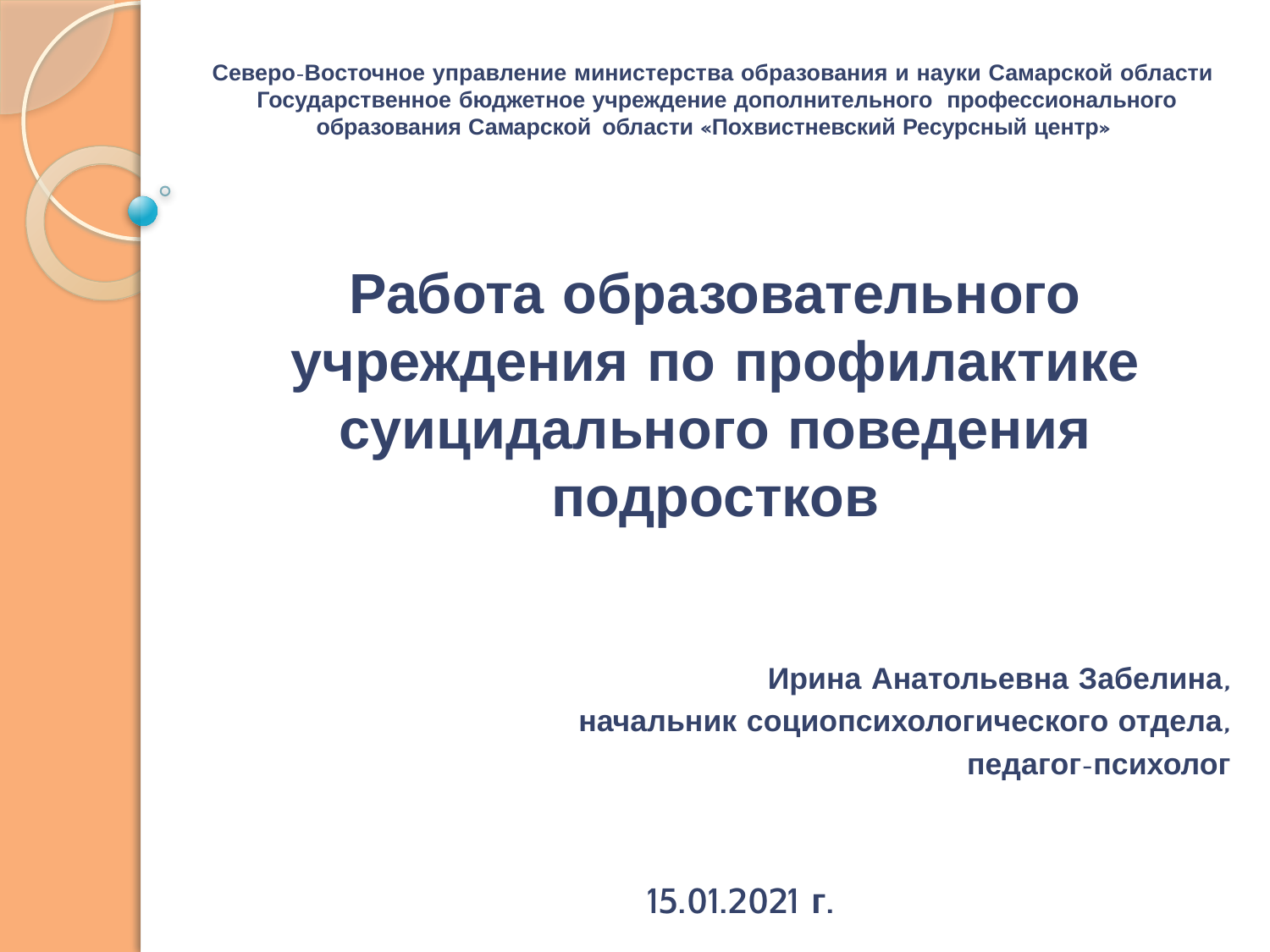

# Северо-Восточное управление министерства образования и науки Самарской области Государственное бюджетное учреждение дополнительного  профессионального образования Самарской области «Похвистневский Ресурсный центр»
Работа образовательного учреждения по профилактике суицидального поведения подростков

Ирина Анатольевна Забелина,
начальник социопсихологического отдела,
педагог-психолог

15.01.2021 г.